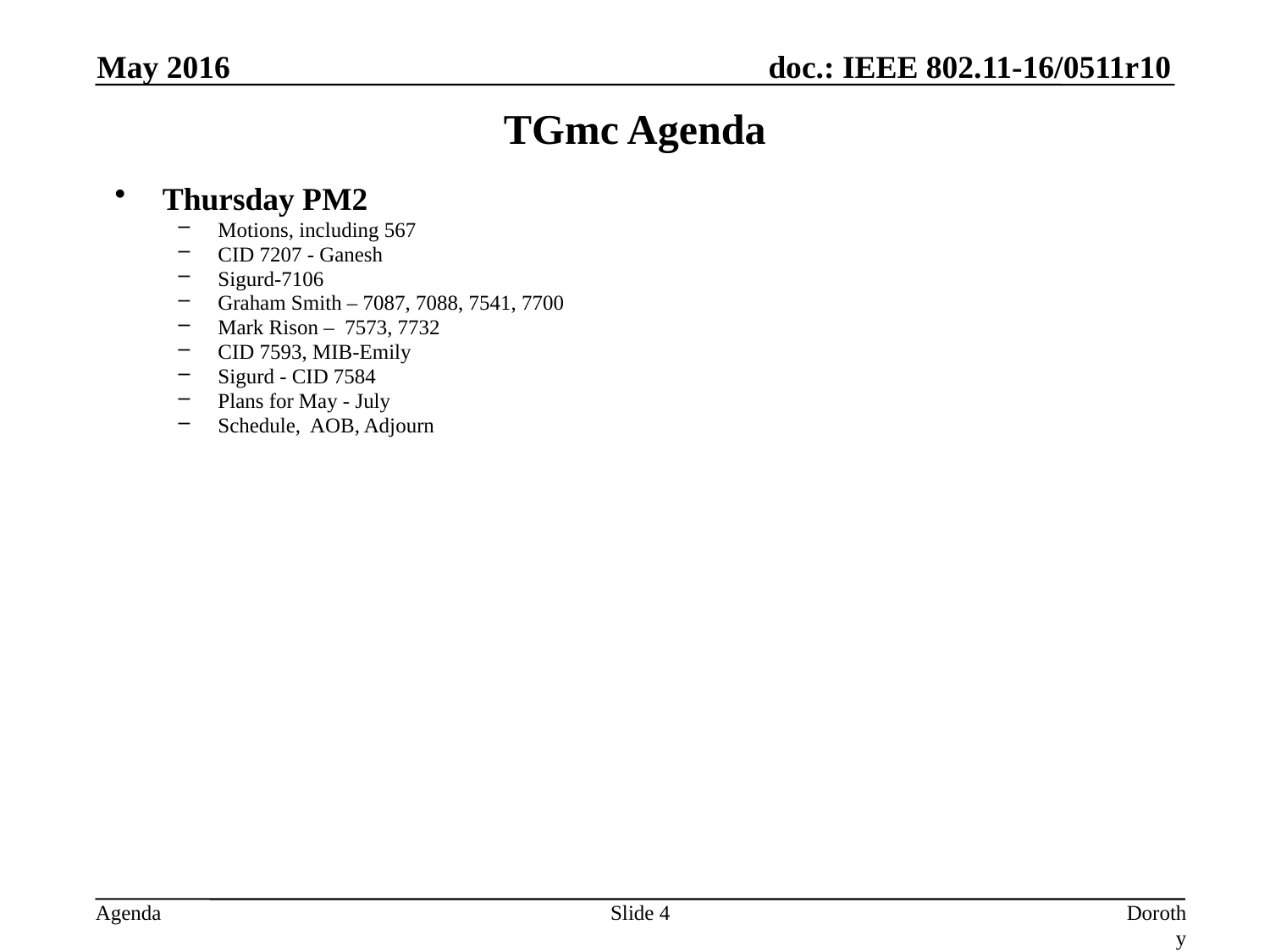

May 2016
# TGmc Agenda
Thursday PM2
Motions, including 567
CID 7207 - Ganesh
Sigurd-7106
Graham Smith – 7087, 7088, 7541, 7700
Mark Rison –  7573, 7732
CID 7593, MIB-Emily
Sigurd - CID 7584
Plans for May - July
Schedule,  AOB, Adjourn
Slide 4
Dorothy Stanley, HP Enterprise